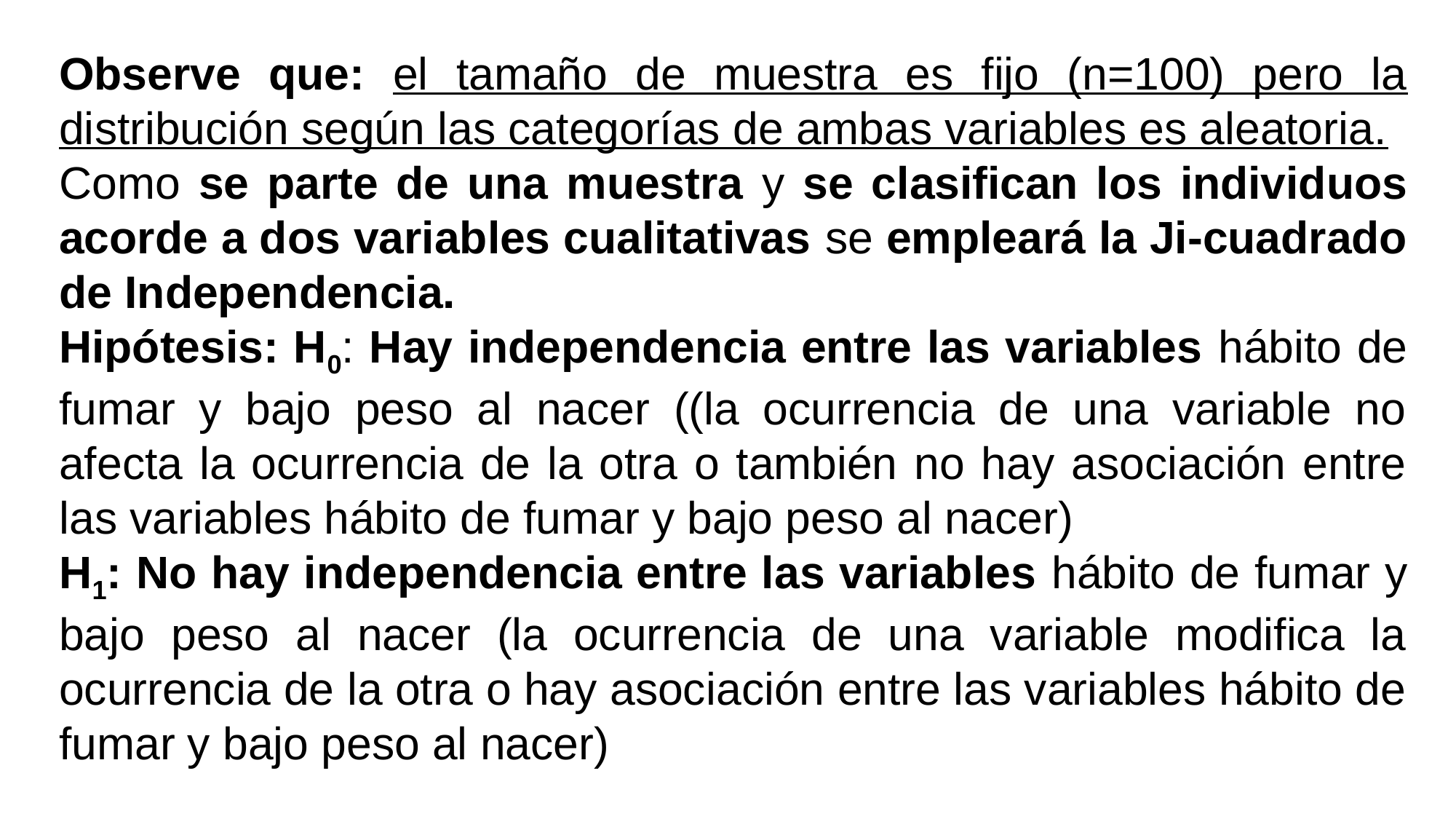

Observe que: el tamaño de muestra es fijo (n=100) pero la distribución según las categorías de ambas variables es aleatoria.
Como se parte de una muestra y se clasifican los individuos acorde a dos variables cualitativas se empleará la Ji-cuadrado de Independencia.
Hipótesis: H0: Hay independencia entre las variables hábito de fumar y bajo peso al nacer ((la ocurrencia de una variable no afecta la ocurrencia de la otra o también no hay asociación entre las variables hábito de fumar y bajo peso al nacer)
H1: No hay independencia entre las variables hábito de fumar y bajo peso al nacer (la ocurrencia de una variable modifica la ocurrencia de la otra o hay asociación entre las variables hábito de fumar y bajo peso al nacer)